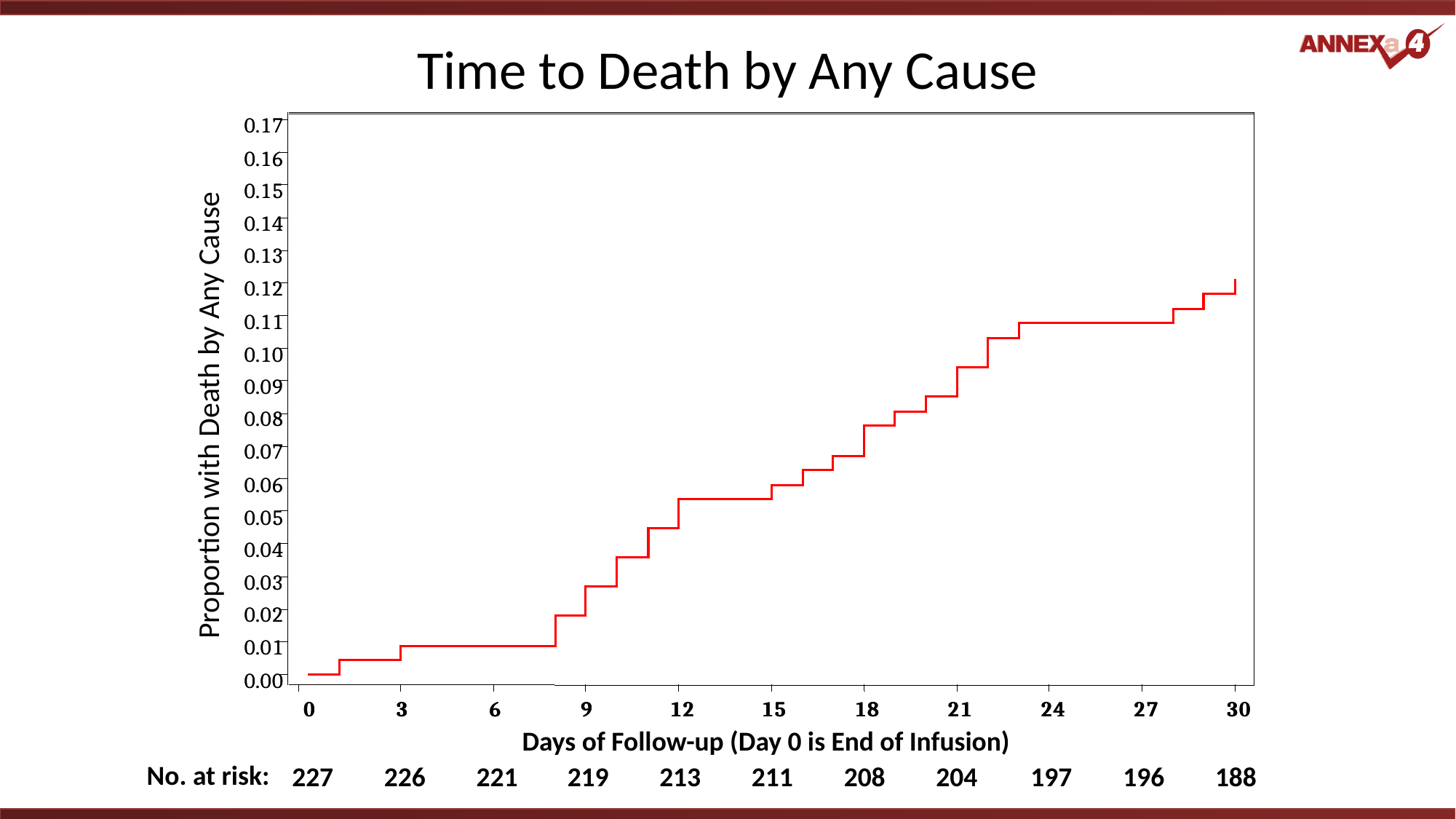

# Time to Death by Any Cause

0.17
0.17

0.16
0.16

0.15
0.15

0.14
0.14

0.13
0.13

0.12
0.12

0.11
0.11

0.10
0.10

0.09
0.09

0.08
0.08

0.07
0.07

0.06
0.06

0.05
0.05

0.04
0.04

0.03
0.03

0.02
0.02

0.01
0.01

0.00
0.00

Proportion with Death by Any Cause

0
0
3
3
6
6
9
9
12
12
15
15
18
18
21
21
24
24
27
27
30
30
Days of Follow-up (Day 0 is End of Infusion)
No. at risk:
227
226
221
219
213
211
208
204
197
196
188